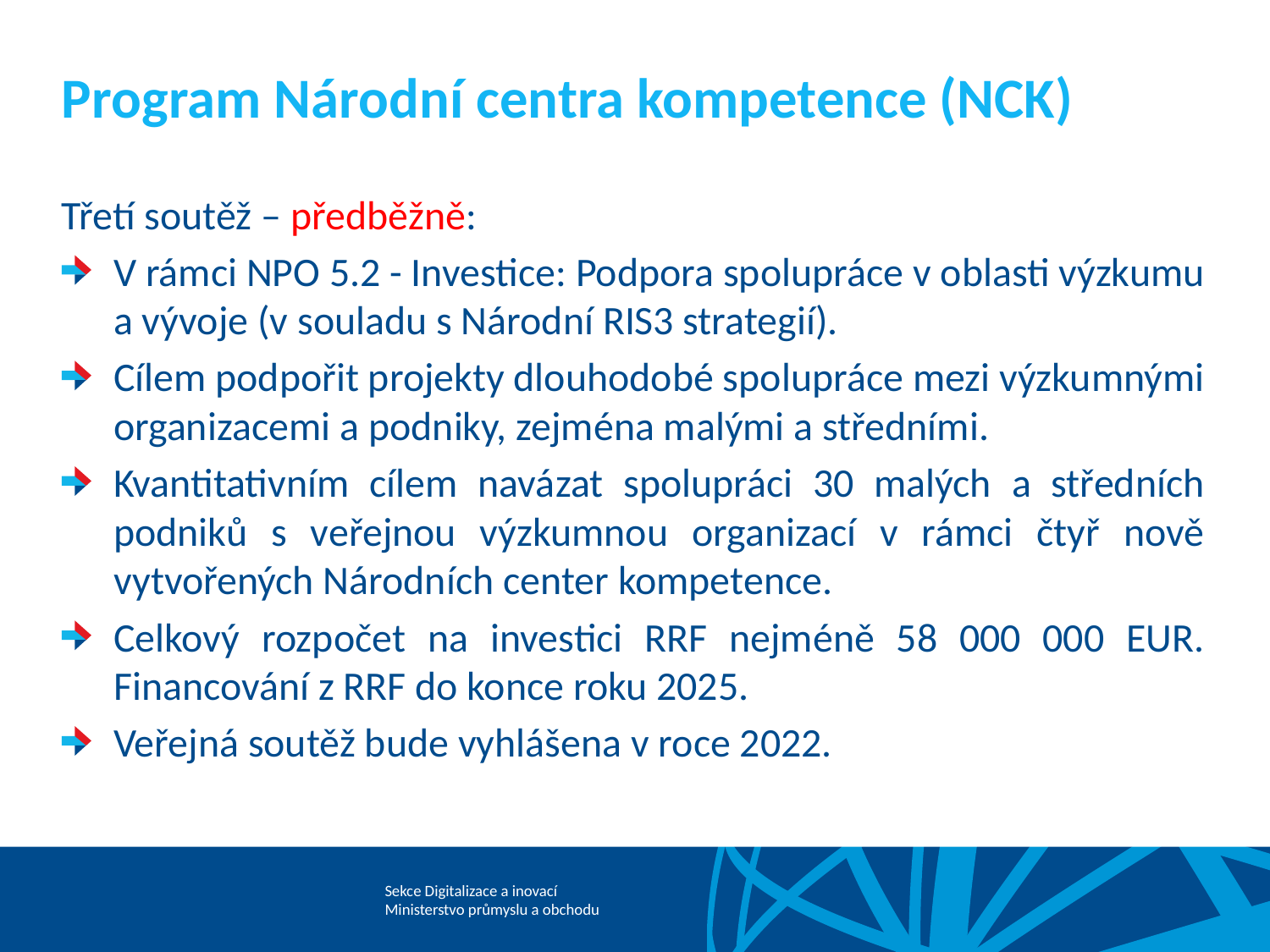

# Program Národní centra kompetence (NCK)
Třetí soutěž – předběžně:
V rámci NPO 5.2 - Investice: Podpora spolupráce v oblasti výzkumu a vývoje (v souladu s Národní RIS3 strategií).
Cílem podpořit projekty dlouhodobé spolupráce mezi výzkumnými organizacemi a podniky, zejména malými a středními.
Kvantitativním cílem navázat spolupráci 30 malých a středních podniků s veřejnou výzkumnou organizací v rámci čtyř nově vytvořených Národních center kompetence.
Celkový rozpočet na investici RRF nejméně 58 000 000 EUR. Financování z RRF do konce roku 2025.
Veřejná soutěž bude vyhlášena v roce 2022.